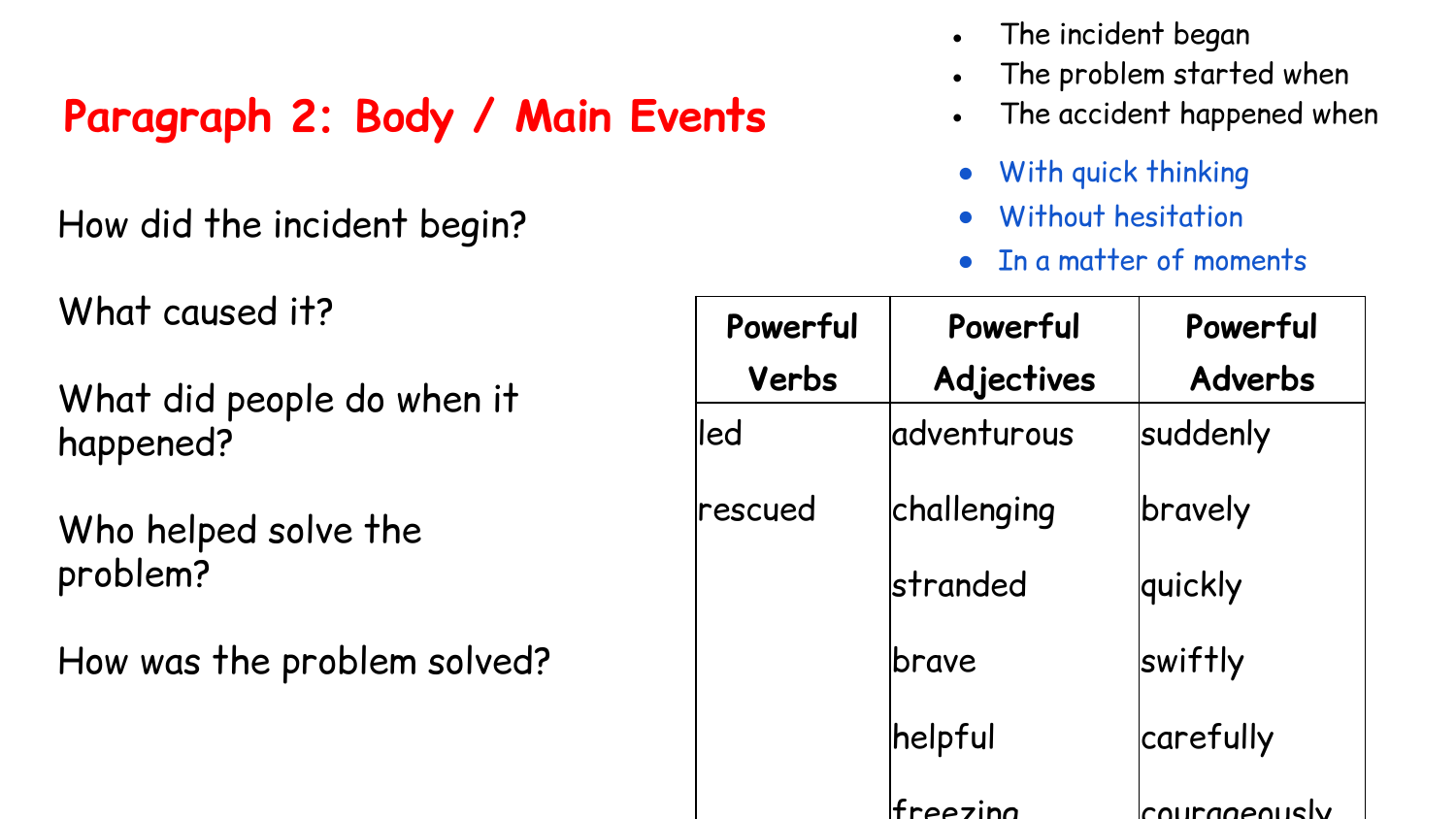

The incident began
The problem started when
The accident happened when
# Paragraph 2: Body / Main Events
With quick thinking
Without hesitation
In a matter of moments
How did the incident begin?
What caused it?
What did people do when it happened?
Who helped solve the problem?
How was the problem solved?
| Powerful Verbs | Powerful Adjectives | Powerful Adverbs |
| --- | --- | --- |
| led rescued | adventurous challenging stranded brave helpful freezing | suddenly bravely quickly swiftly carefully courageously |